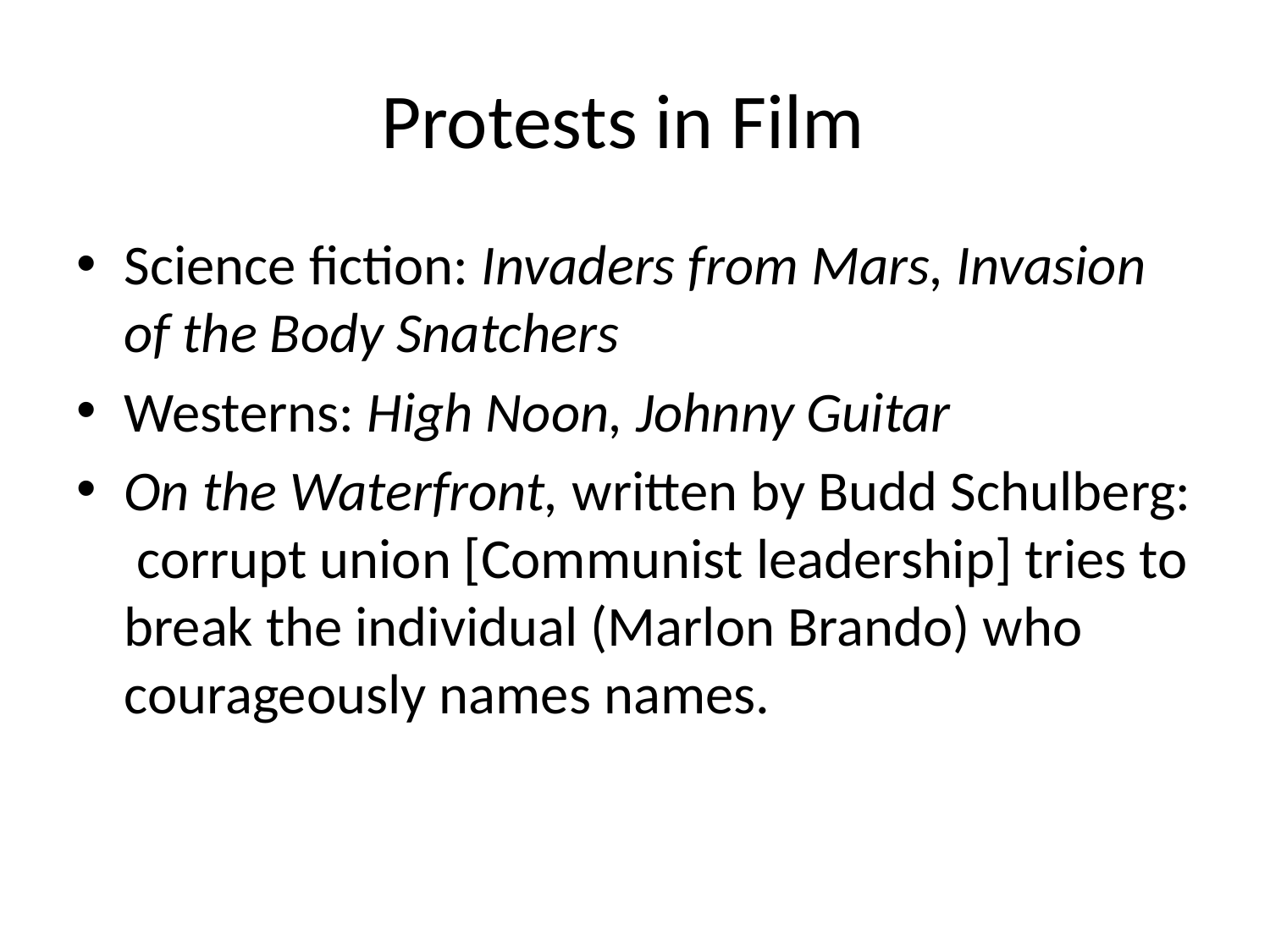

# Protests in Film
Science fiction: Invaders from Mars, Invasion of the Body Snatchers
Westerns: High Noon, Johnny Guitar
On the Waterfront, written by Budd Schulberg:  corrupt union [Communist leadership] tries to break the individual (Marlon Brando) who courageously names names.